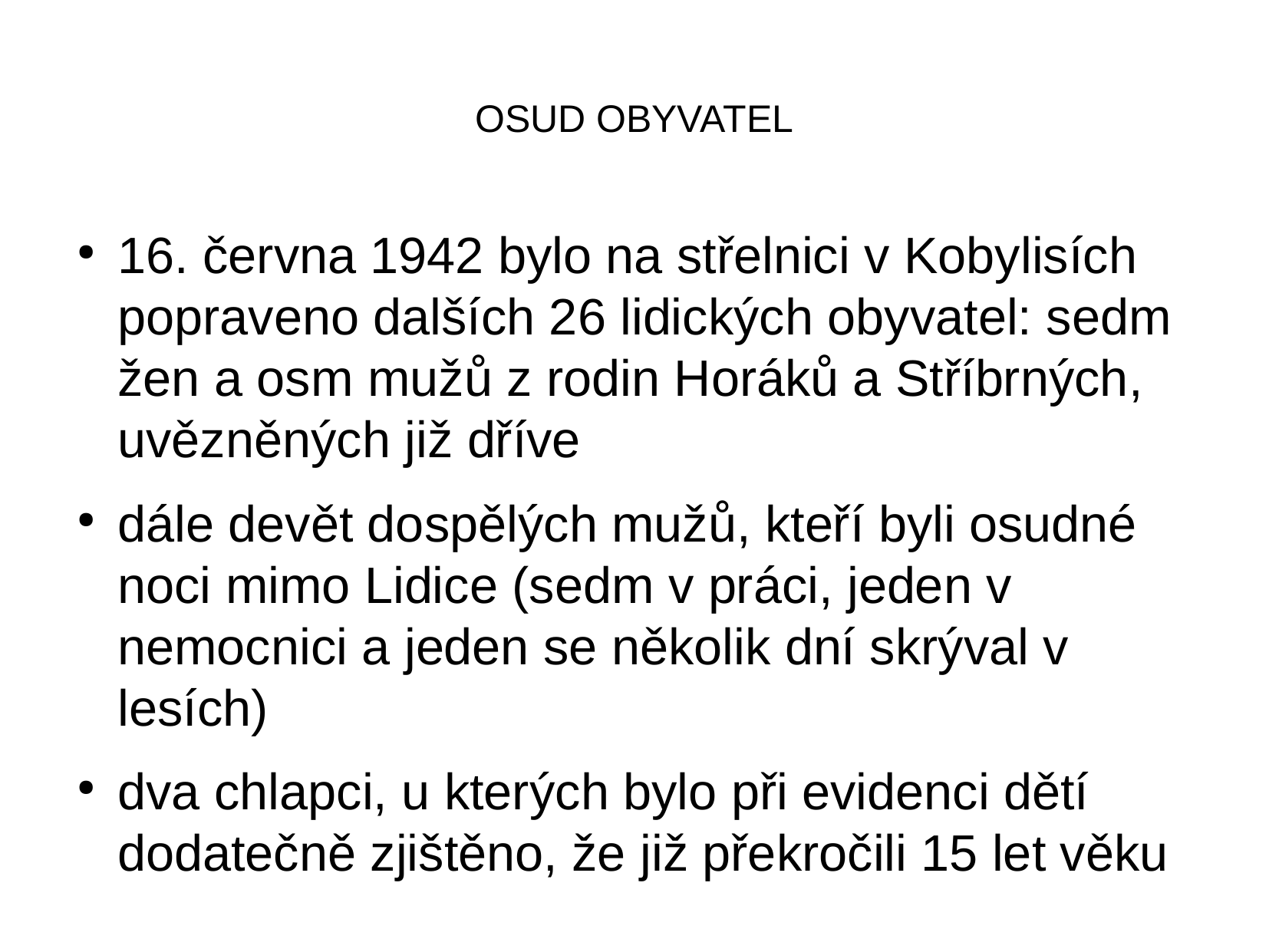

OSUD OBYVATEL
16. června 1942 bylo na střelnici v Kobylisích popraveno dalších 26 lidických obyvatel: sedm žen a osm mužů z rodin Horáků a Stříbrných, uvězněných již dříve
dále devět dospělých mužů, kteří byli osudné noci mimo Lidice (sedm v práci, jeden v nemocnici a jeden se několik dní skrýval v lesích)
dva chlapci, u kterých bylo při evidenci dětí dodatečně zjištěno, že již překročili 15 let věku